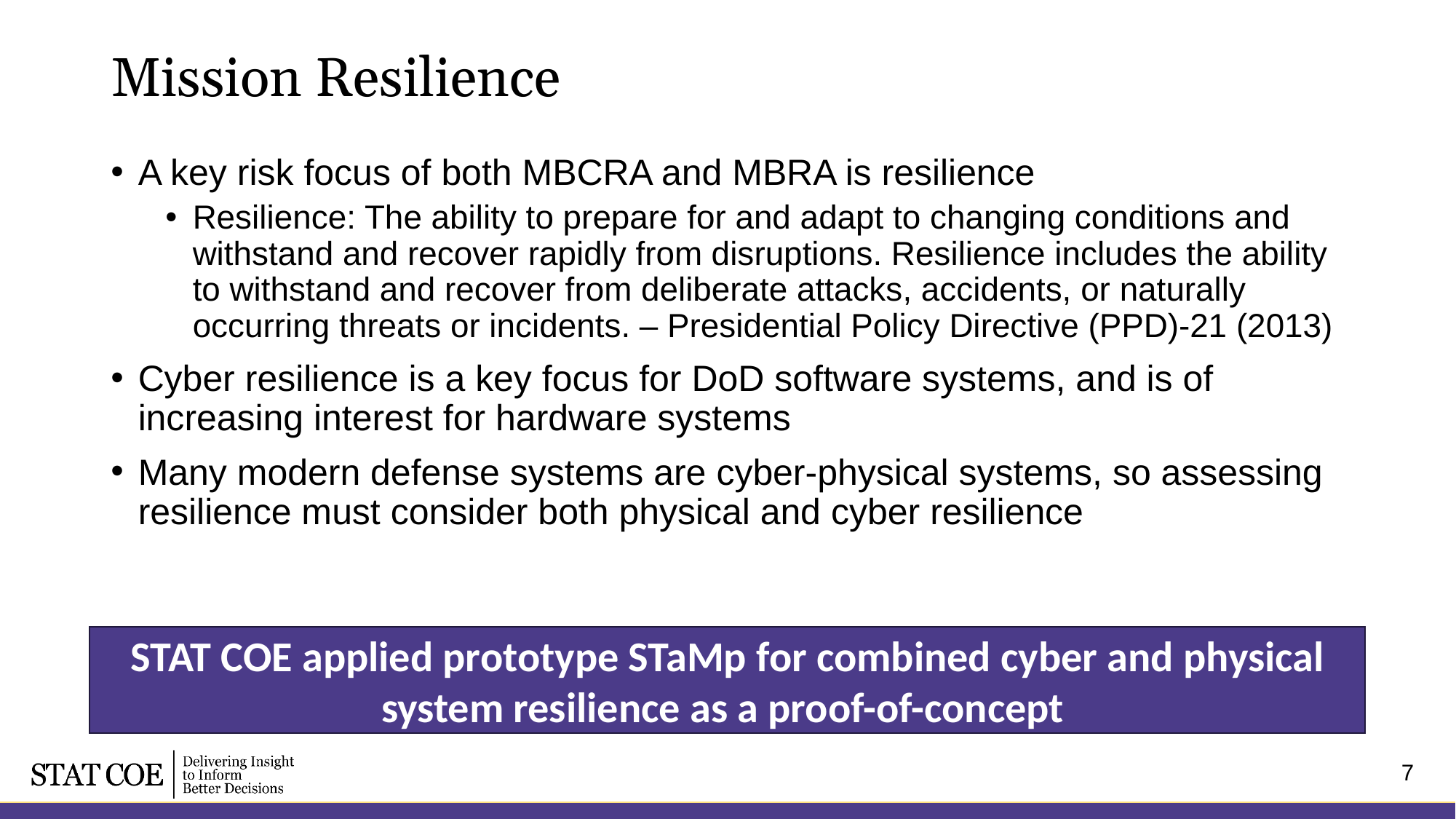

# Mission Resilience
A key risk focus of both MBCRA and MBRA is resilience
Resilience: The ability to prepare for and adapt to changing conditions and withstand and recover rapidly from disruptions. Resilience includes the ability to withstand and recover from deliberate attacks, accidents, or naturally occurring threats or incidents. – Presidential Policy Directive (PPD)-21 (2013)
Cyber resilience is a key focus for DoD software systems, and is of increasing interest for hardware systems
Many modern defense systems are cyber-physical systems, so assessing resilience must consider both physical and cyber resilience
STAT COE applied prototype STaMp for combined cyber and physical system resilience as a proof-of-concept
7